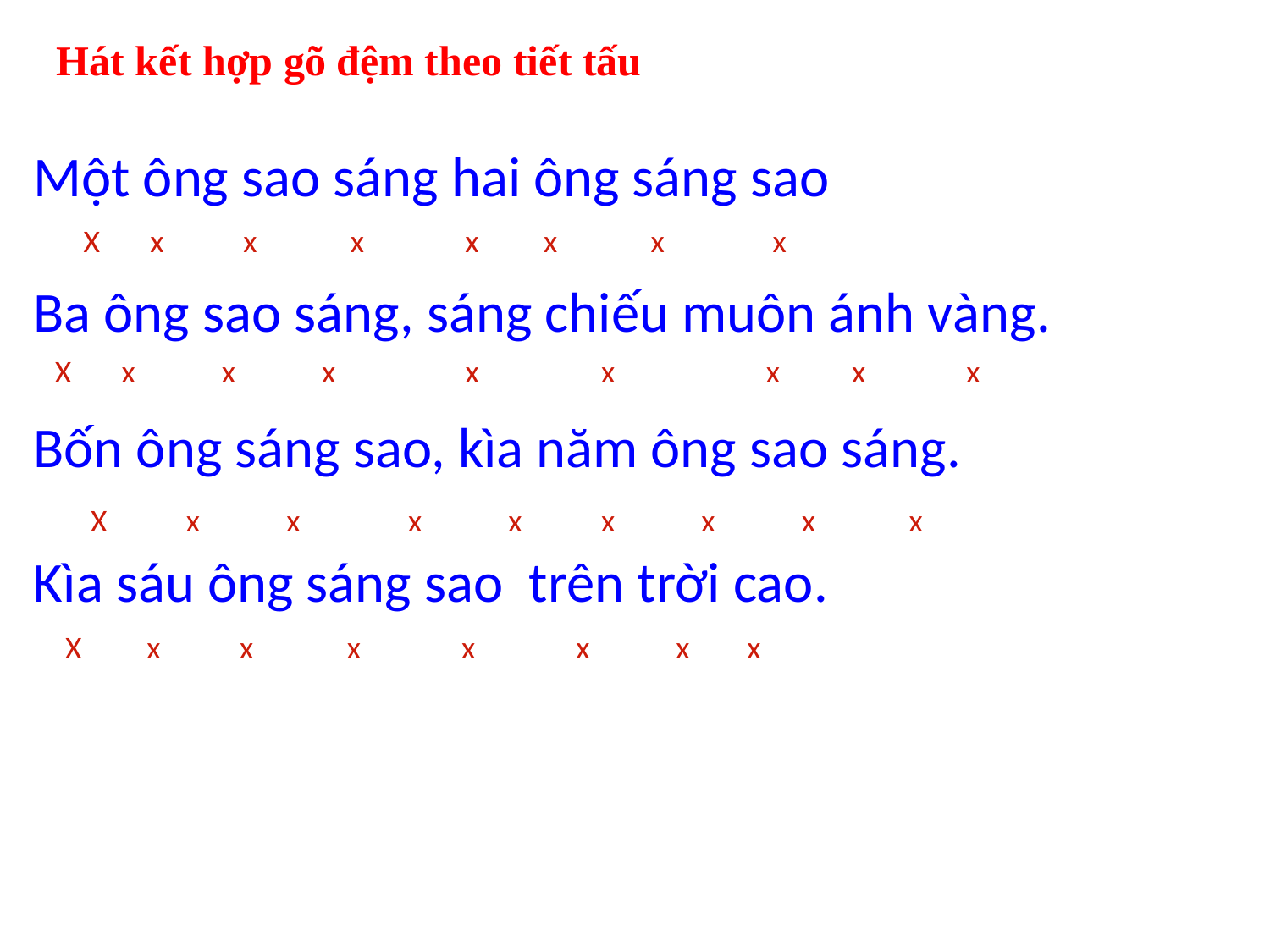

Hát kết hợp gõ đệm theo tiết tấu
Một ông sao sáng hai ông sáng sao
Ba ông sao sáng, sáng chiếu muôn ánh vàng.
Bốn ông sáng sao, kìa năm ông sao sáng.
Kìa sáu ông sáng sao  trên trời cao.
X       x           x             x              x         x             x               x
X       x            x            x                  x                 x                     x          x              x
 X           x            x               x            x           x            x            x             x
X         x           x             x              x              x            x        x